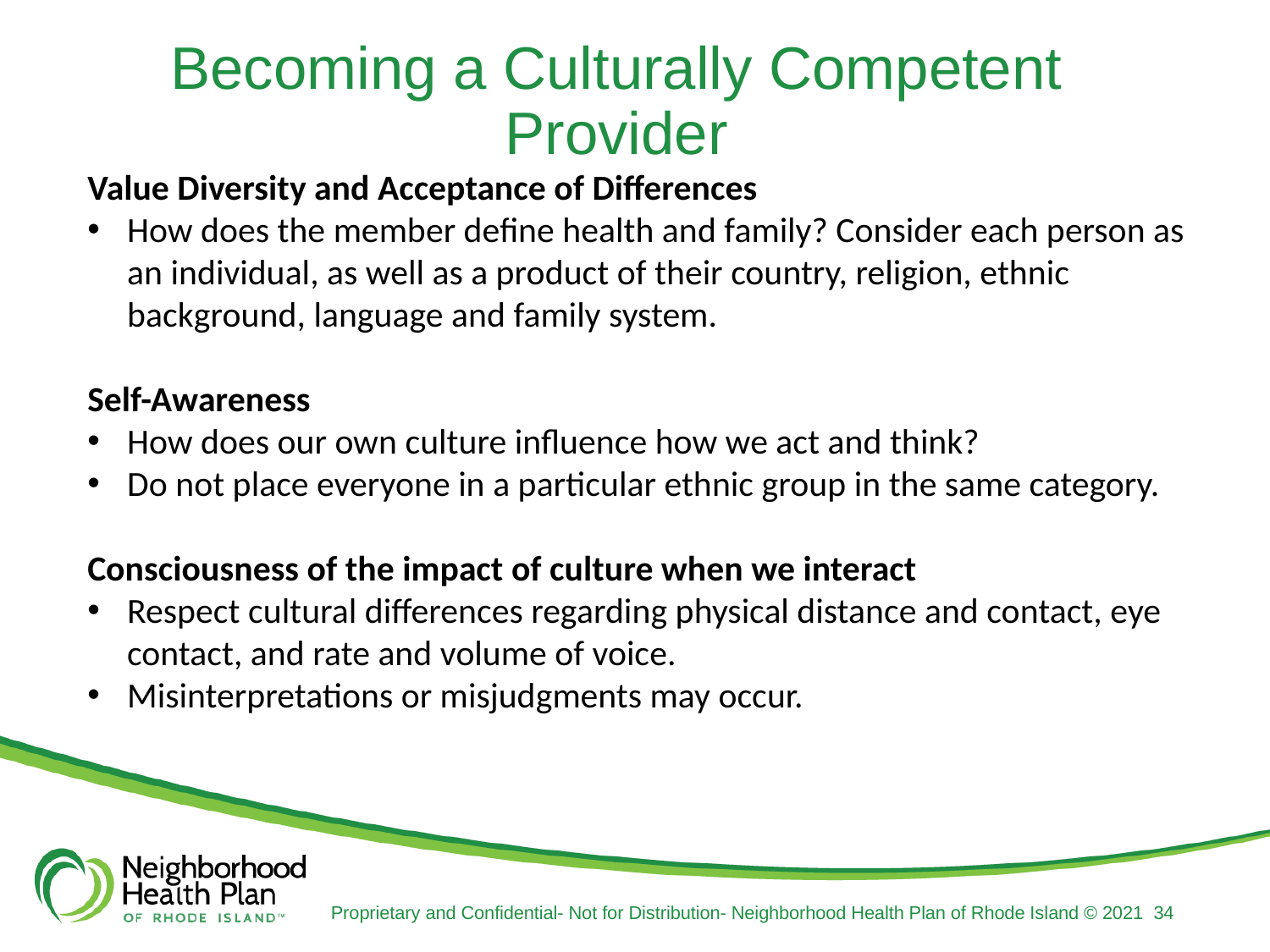

Becoming a Culturally Competent Provider
Value Diversity and Acceptance of Differences
How does the member define health and family? Consider each person as an individual, as well as a product of their country, religion, ethnic background, language and family system.

Self-Awareness
How does our own culture influence how we act and think?
Do not place everyone in a particular ethnic group in the same category.

Consciousness of the impact of culture when we interact
Respect cultural differences regarding physical distance and contact, eye contact, and rate and volume of voice.
Misinterpretations or misjudgments may occur.